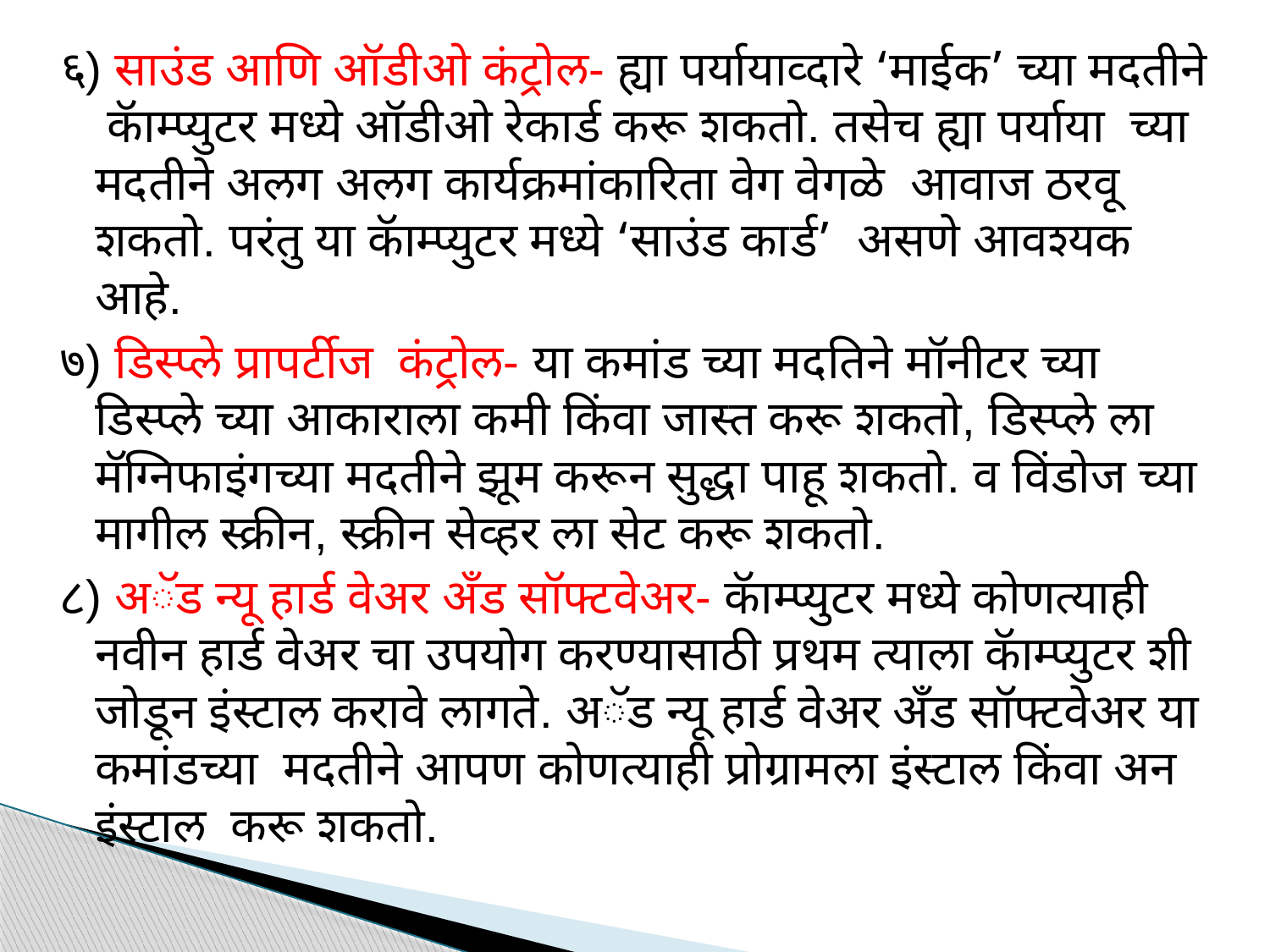

६) साउंड आणि ऑडीओ कंट्रोल- ह्या पर्यायाव्दारे ‘माईक’ च्या मदतीने  कॅाम्प्युटर मध्ये ऑडीओ रेकार्ड करू शकतो. तसेच ह्या पर्याया  च्या मदतीने अलग अलग कार्यक्रमांकारिता वेग वेगळे  आवाज ठरवू शकतो. परंतु या कॅाम्प्युटर मध्ये ‘साउंड कार्ड’  असणे आवश्यक आहे.
७) डिस्प्ले प्रापर्टीज  कंट्रोल- या कमांड च्या मदतिने मॉनीटर च्या डिस्प्ले च्या आकाराला कमी किंवा जास्त करू शकतो, डिस्प्ले ला मॅग्निफाइंगच्या मदतीने झूम करून सुद्धा पाहू शकतो. व विंडोज च्या मागील स्क्रीन, स्क्रीन सेव्हर ला सेट करू शकतो.
८) अॅड न्यू हार्ड वेअर अँड सॉफ्टवेअर- कॅाम्प्युटर मध्ये कोणत्याही नवीन हार्ड वेअर चा उपयोग करण्यासाठी प्रथम त्याला कॅाम्प्युटर शी जोडून इंस्टाल करावे लागते. अॅड न्यू हार्ड वेअर अँड सॉफ्टवेअर या कमांडच्या  मदतीने आपण कोणत्याही प्रोग्रामला इंस्टाल किंवा अन इंस्टाल  करू शकतो.